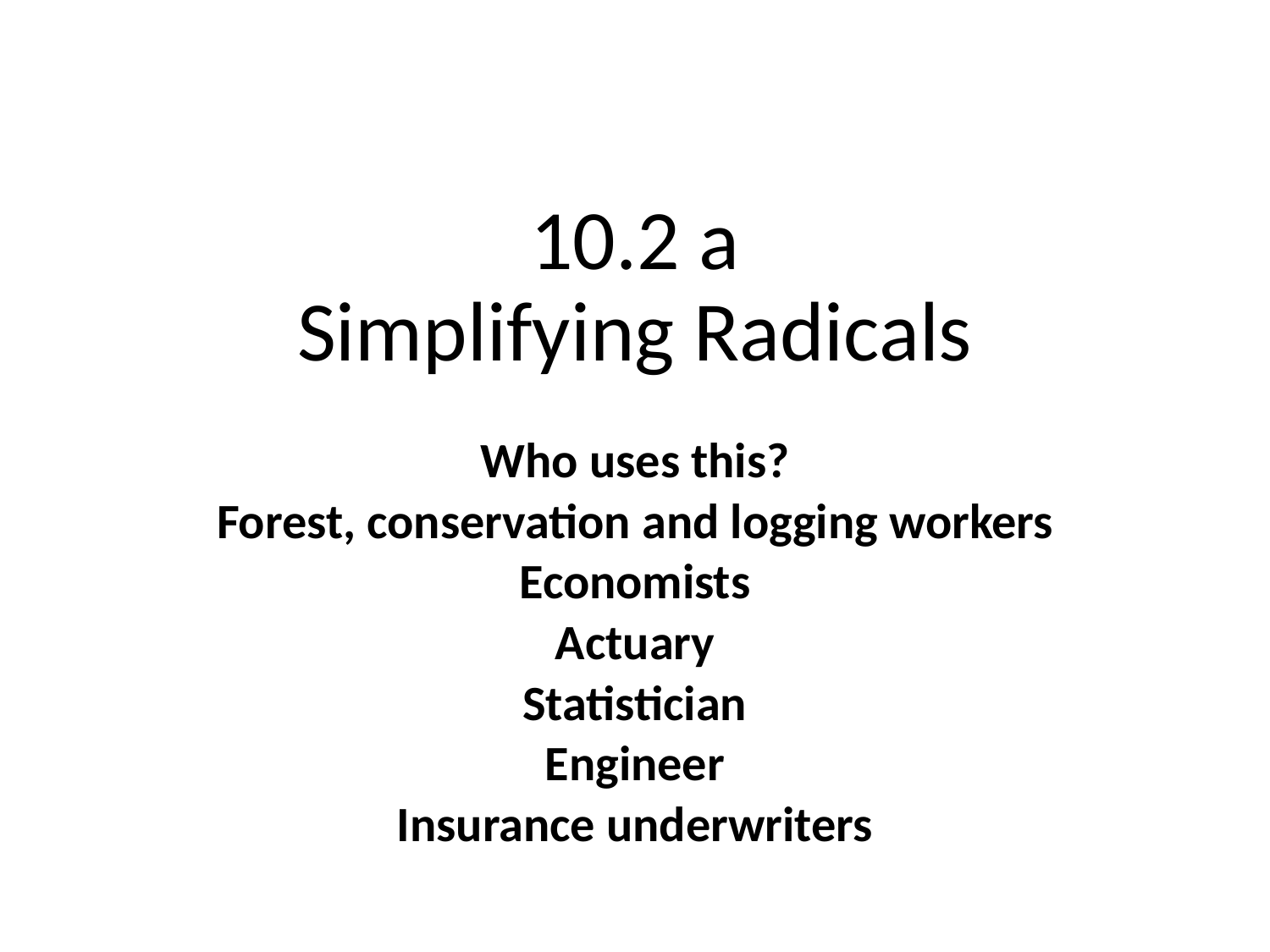

# 10.2 a Simplifying Radicals
Who uses this?
Forest, conservation and logging workers
Economists
Actuary
Statistician
Engineer
Insurance underwriters